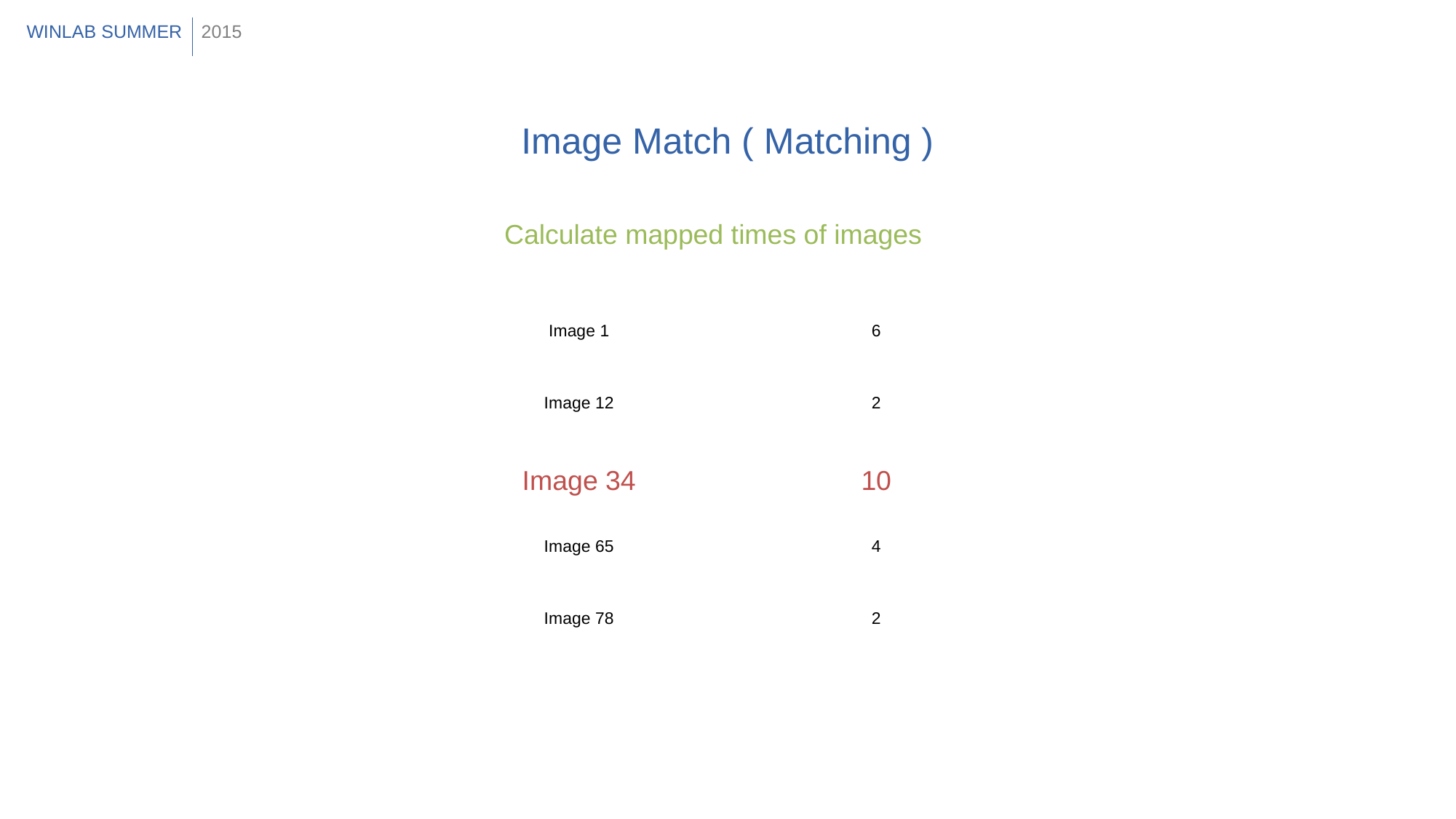

WINLAB SUMMER
2015
Image Match ( Matching )
Calculate mapped times of images
| Image 1 | 6 |
| --- | --- |
| Image 12 | 2 |
| Image 34 | 10 |
| Image 65 | 4 |
| Image 78 | 2 |